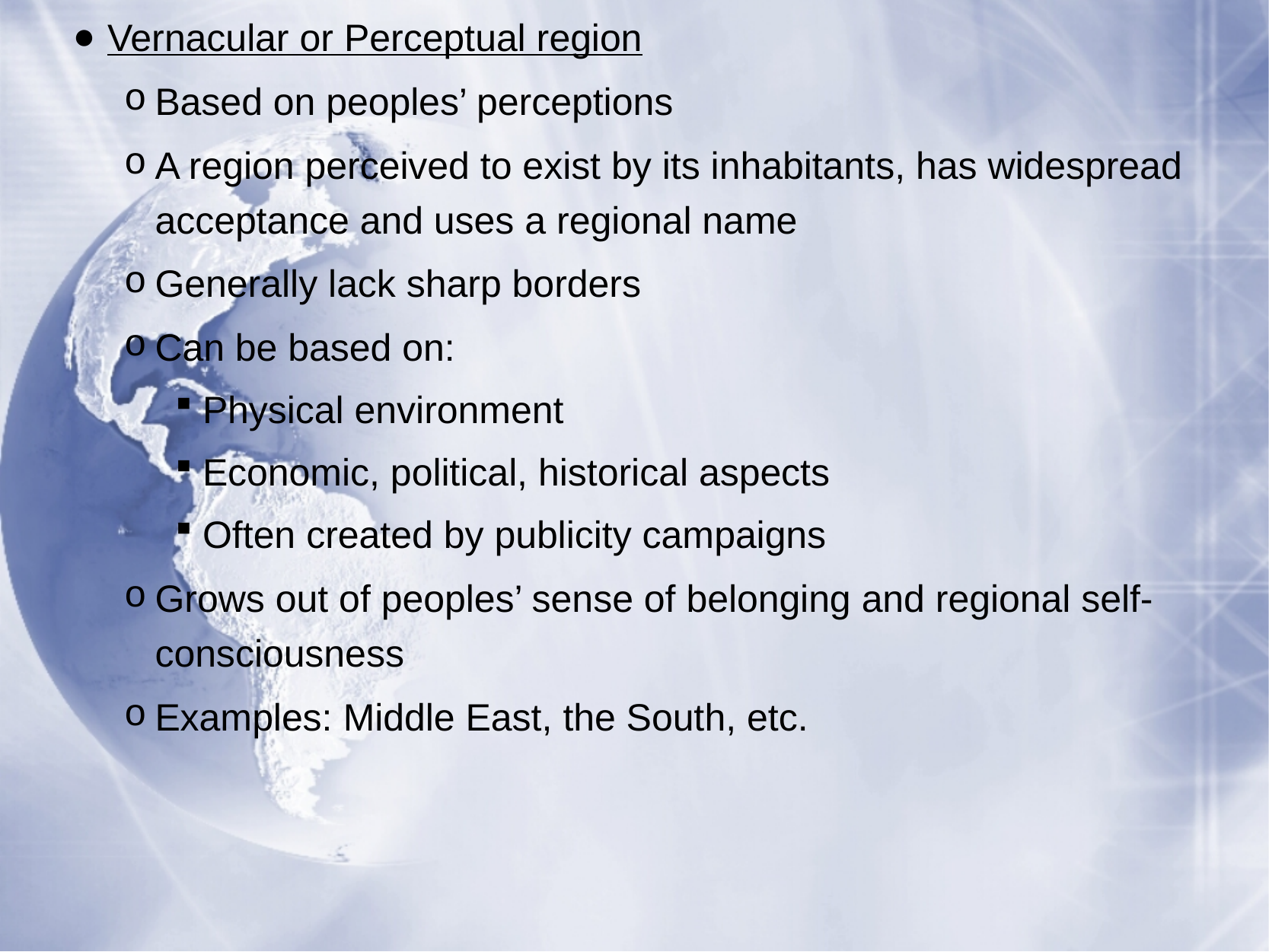

Vernacular or Perceptual region
Based on peoples’ perceptions
A region perceived to exist by its inhabitants, has widespread acceptance and uses a regional name
Generally lack sharp borders
Can be based on:
Physical environment
Economic, political, historical aspects
Often created by publicity campaigns
Grows out of peoples’ sense of belonging and regional self-consciousness
Examples: Middle East, the South, etc.